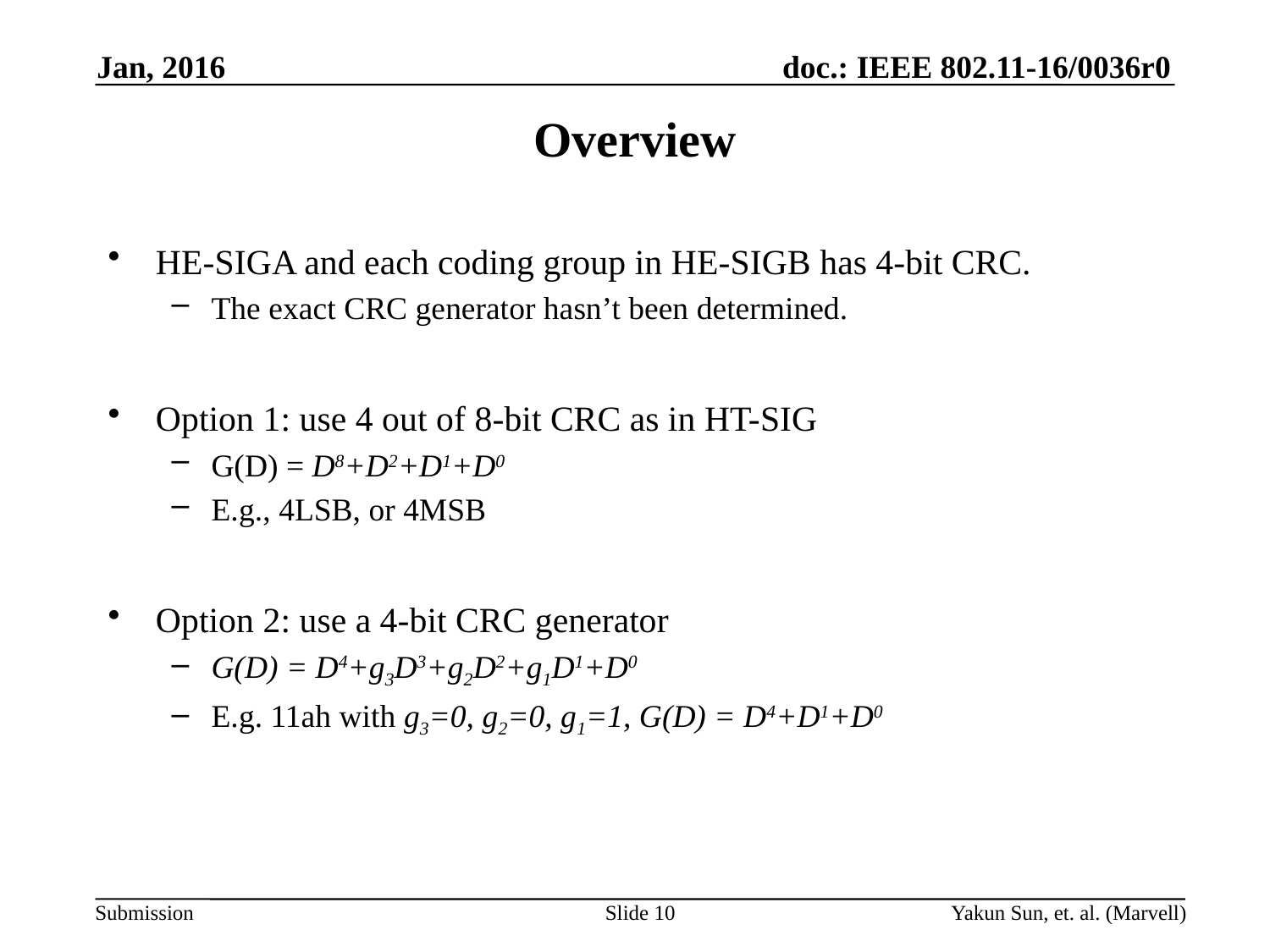

Jan, 2016
# Overview
HE-SIGA and each coding group in HE-SIGB has 4-bit CRC.
The exact CRC generator hasn’t been determined.

Option 1: use 4 out of 8-bit CRC as in HT-SIG
G(D) = D8+D2+D1+D0
E.g., 4LSB, or 4MSB

Option 2: use a 4-bit CRC generator
G(D) = D4+g3D3+g2D2+g1D1+D0
E.g. 11ah with g3=0, g2=0, g1=1, G(D) = D4+D1+D0
Yakun Sun, et. al. (Marvell)
Slide 10